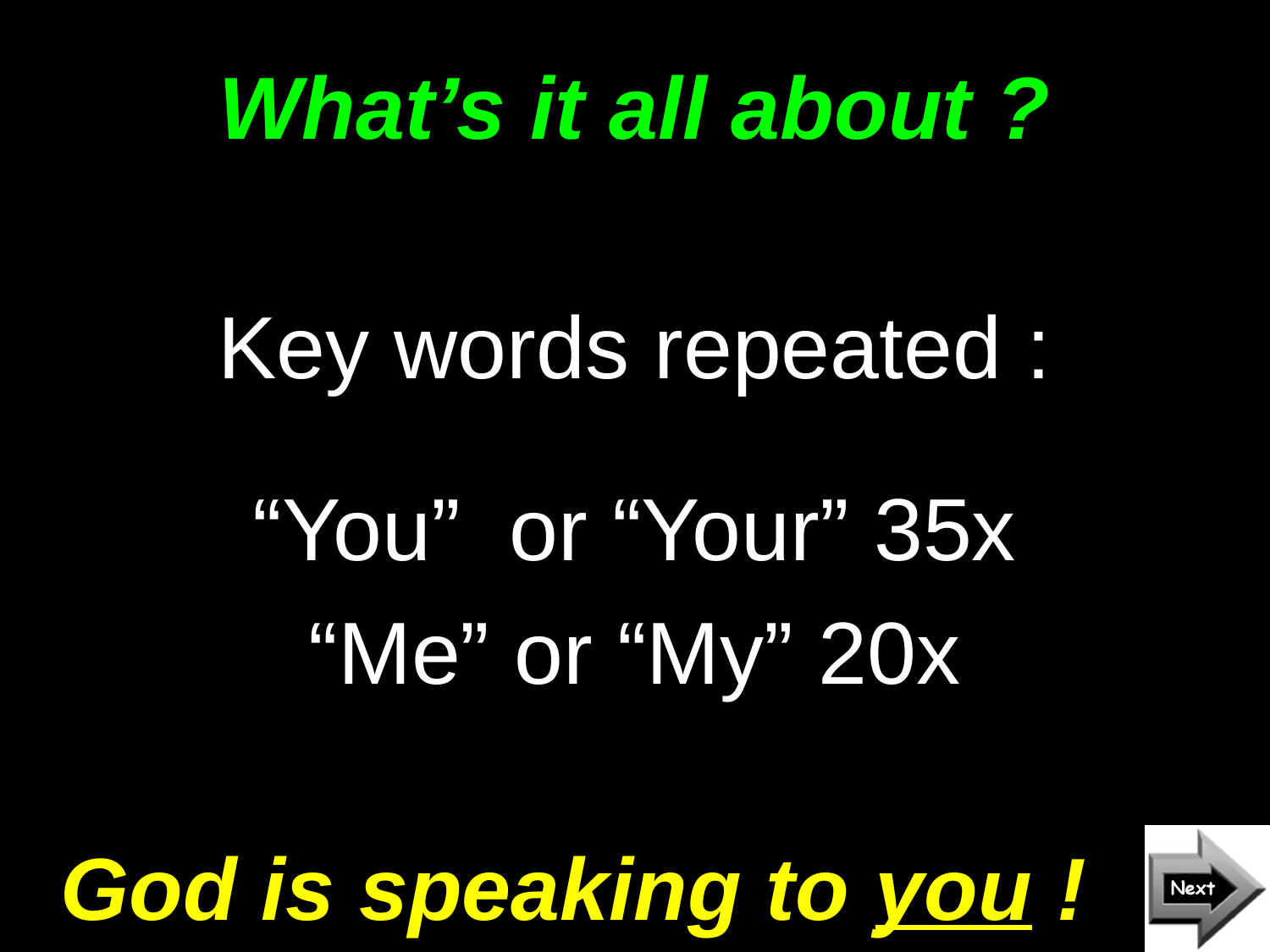

# What’s it all about ?
Key words repeated :

“You”  or “Your” 35x
“Me” or “My” 20x
God is speaking to you !